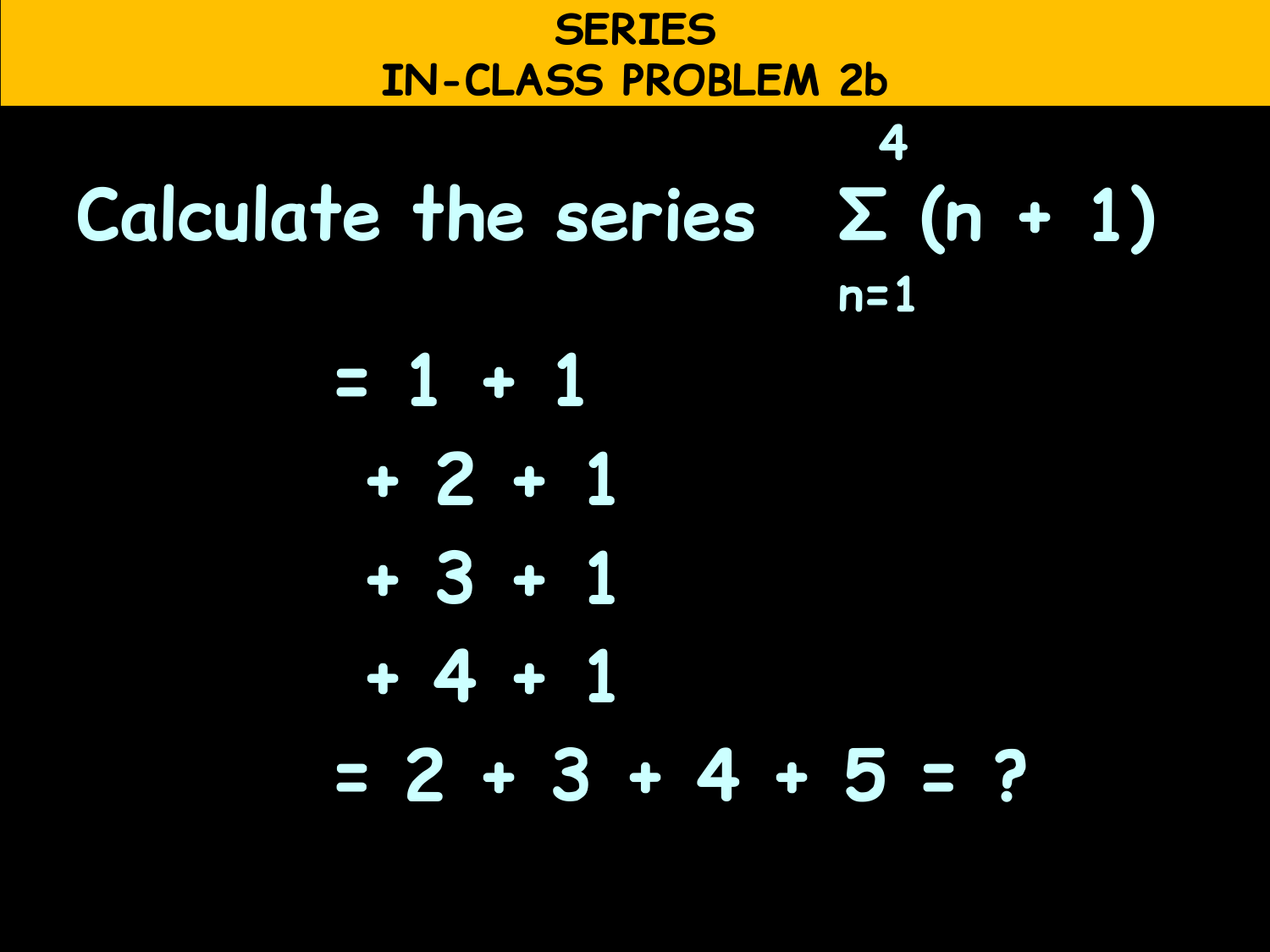

SERIES
IN-CLASS PROBLEM 2b
						  4
Calculate the series	∑ (n + 1)
						n=1
		= 1 + 1
		 + 2 + 1
		 + 3 + 1
		 + 4 + 1
		= 2 + 3 + 4 + 5 = ?